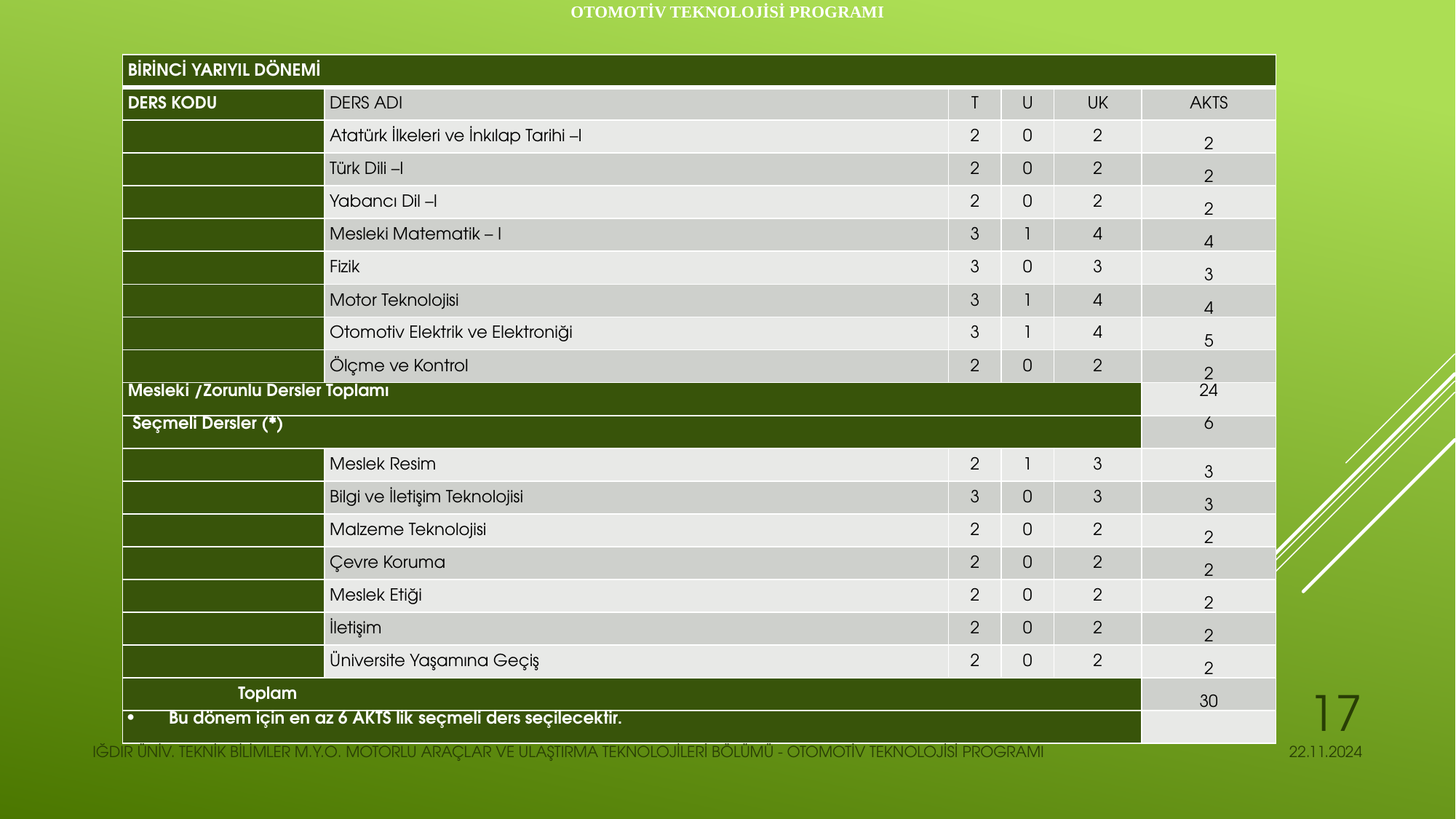

OTOMOTİV TEKNOLOJİSİ PROGRAMI

| BİRİNCİ YARIYIL DÖNEMİ |  |  |  |  |  |
| --- | --- | --- | --- | --- | --- |
| DERS KODU | DERS ADI | T | U | UK | AKTS |
|  | Atatürk İlkeleri ve İnkılap Tarihi –I | 2 | 0 | 2 | 2 |
|  | Türk Dili –I | 2 | 0 | 2 | 2 |
|  | Yabancı Dil –I | 2 | 0 | 2 | 2 |
|  | Mesleki Matematik – I | 3 | 1 | 4 | 4 |
|  | Fizik | 3 | 0 | 3 | 3 |
|  | Motor Teknolojisi | 3 | 1 | 4 | 4 |
|  | Otomotiv Elektrik ve Elektroniği | 3 | 1 | 4 | 5 |
|  | Ölçme ve Kontrol | 2 | 0 | 2 | 2 |
| Mesleki /Zorunlu Dersler Toplamı |  |  |  |  | 24 |
| Seçmeli Dersler (\*) |  |  |  |  | 6 |
|  | Meslek Resim | 2 | 1 | 3 | 3 |
|  | Bilgi ve İletişim Teknolojisi | 3 | 0 | 3 | 3 |
|  | Malzeme Teknolojisi | 2 | 0 | 2 | 2 |
|  | Çevre Koruma | 2 | 0 | 2 | 2 |
|  | Meslek Etiği | 2 | 0 | 2 | 2 |
|  | İletişim | 2 | 0 | 2 | 2 |
|  | Üniversite Yaşamına Geçiş | 2 | 0 | 2 | 2 |
| Toplam |  |  |  |  | 30 |
| Bu dönem için en az 6 AKTS lik seçmeli ders seçilecektir. |  |  |  |  |  |
17
IĞDIR ÜNİV. TEKNİK BİLİMLER M.Y.O. MOTORLU ARAÇLAR VE ULAŞTIRMA TEKNOLOJİLERİ BÖLÜMÜ - OTOMOTİV TEKNOLOJİSİ PROGRAMI
22.11.2024